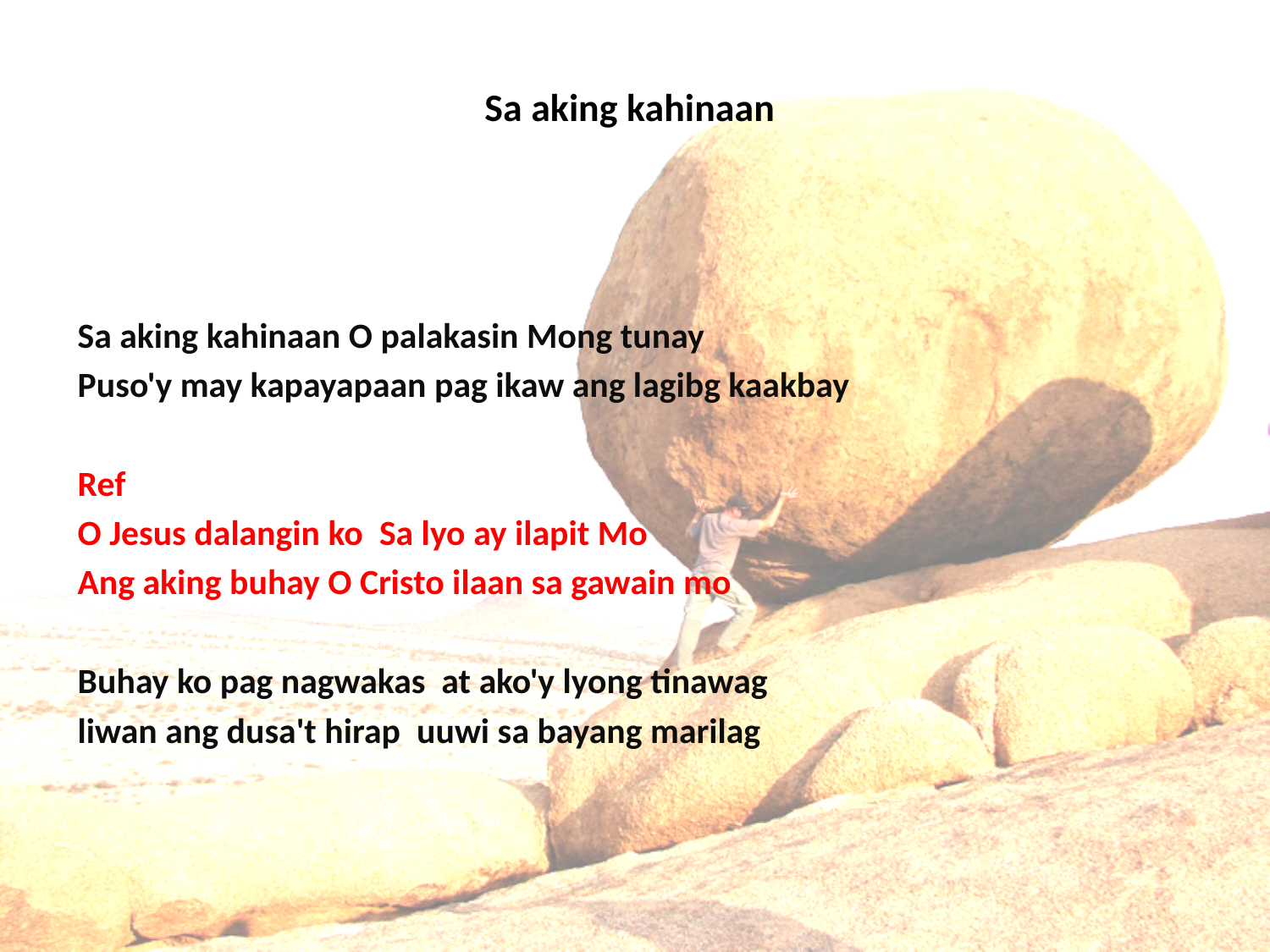

# Sa aking kahinaan
Sa aking kahinaan O palakasin Mong tunay
Puso'y may kapayapaan pag ikaw ang lagibg kaakbay

Ref
O Jesus dalangin ko  Sa lyo ay ilapit Mo
Ang aking buhay O Cristo ilaan sa gawain mo

Buhay ko pag nagwakas  at ako'y lyong tinawag
liwan ang dusa't hirap  uuwi sa bayang marilag